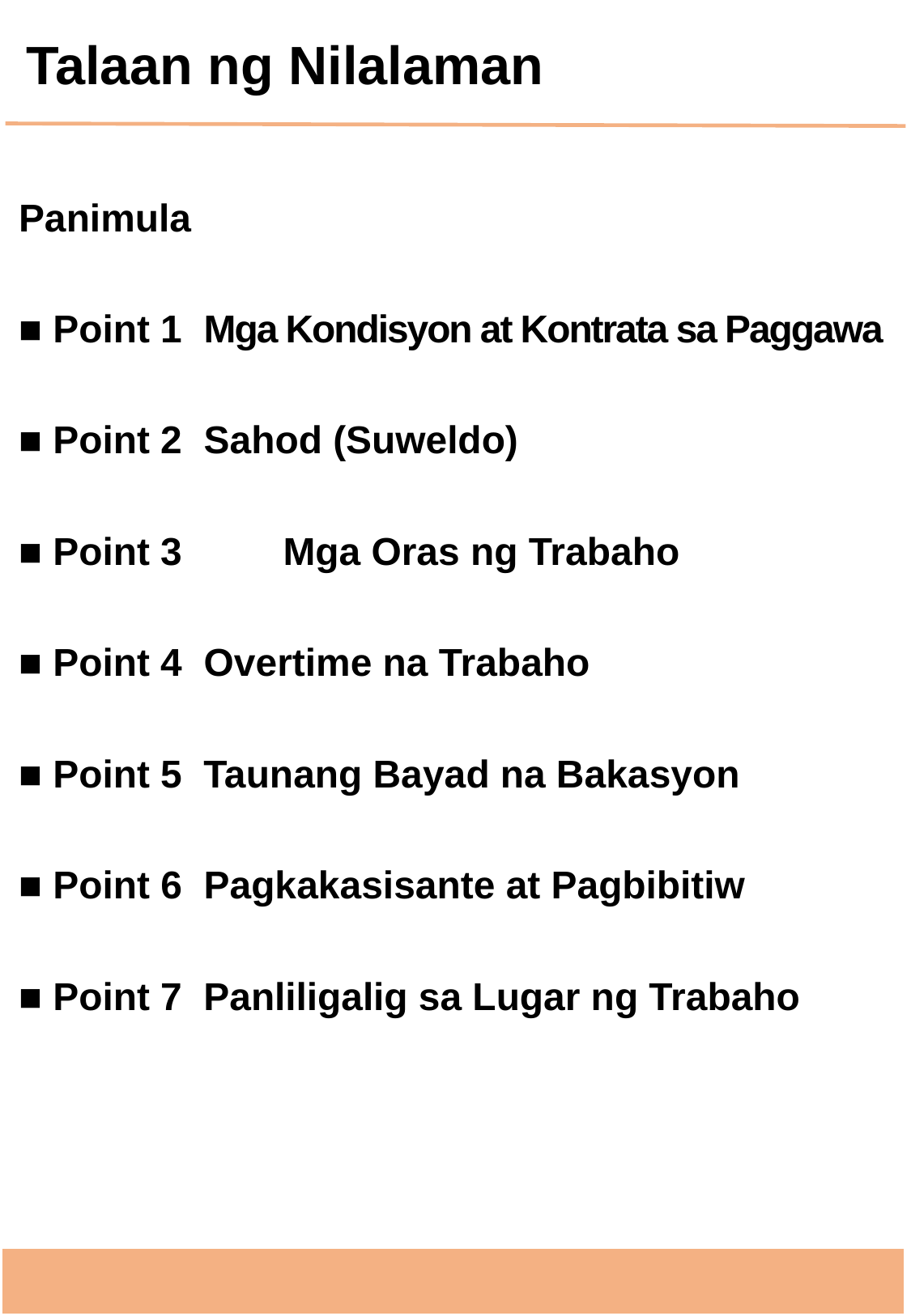

Talaan ng Nilalaman
Panimula

■ Point 1  Mga Kondisyon at Kontrata sa Paggawa

■ Point 2  Sahod (Suweldo)

■ Point 3	  Mga Oras ng Trabaho

■ Point 4  Overtime na Trabaho

■ Point 5  Taunang Bayad na Bakasyon

■ Point 6  Pagkakasisante at Pagbibitiw

■ Point 7  Panliligalig sa Lugar ng Trabaho